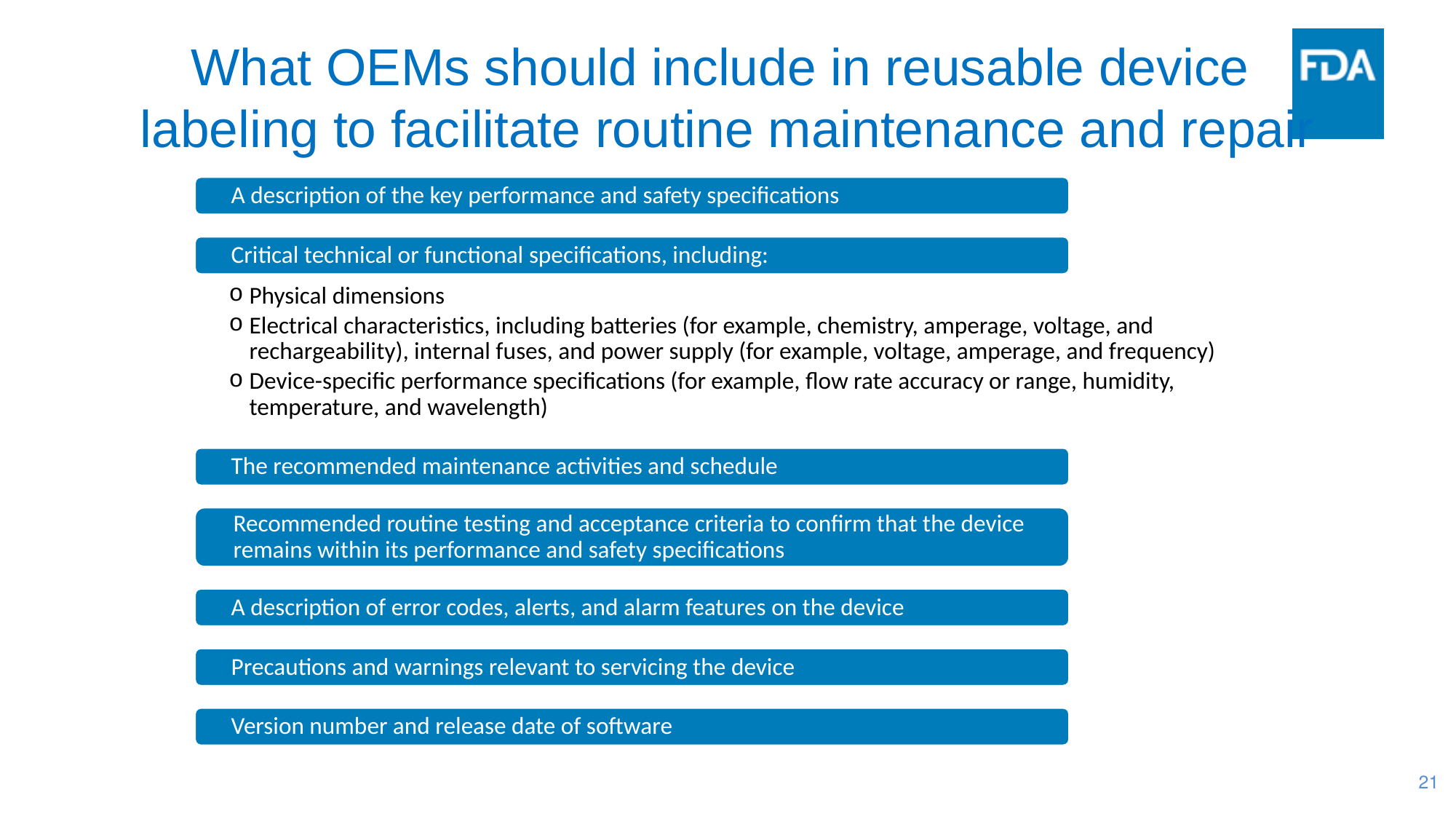

# What OEMs should include in reusable device labeling to facilitate routine maintenance and repair
A description of the key performance and safety specifications
Physical dimensions
Electrical characteristics, including batteries (for example, chemistry, amperage, voltage, and rechargeability), internal fuses, and power supply (for example, voltage, amperage, and frequency)
Device-specific performance specifications (for example, flow rate accuracy or range, humidity, temperature, and wavelength)
Critical technical or functional specifications, including:
The recommended maintenance activities and schedule
Recommended routine testing and acceptance criteria to confirm that the device remains within its performance and safety specifications
A description of error codes, alerts, and alarm features on the device
Precautions and warnings relevant to servicing the device
Version number and release date of software